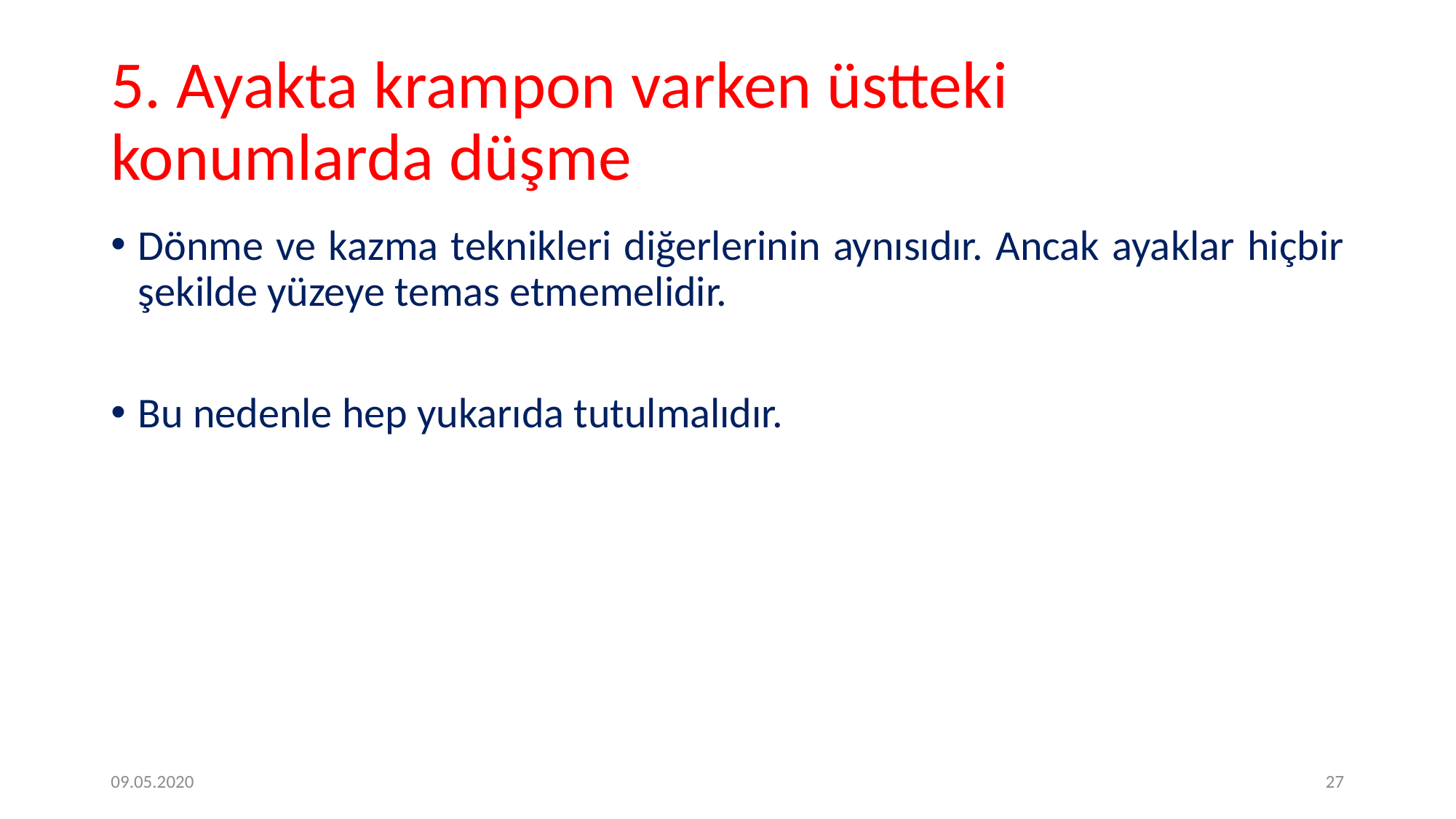

# 5. Ayakta krampon varken üstteki konumlarda düşme
Dönme ve kazma teknikleri diğerlerinin aynısıdır. Ancak ayaklar hiçbir şekilde yüzeye temas etmemelidir.

Bu nedenle hep yukarıda tutulmalıdır.
09.05.2020
27